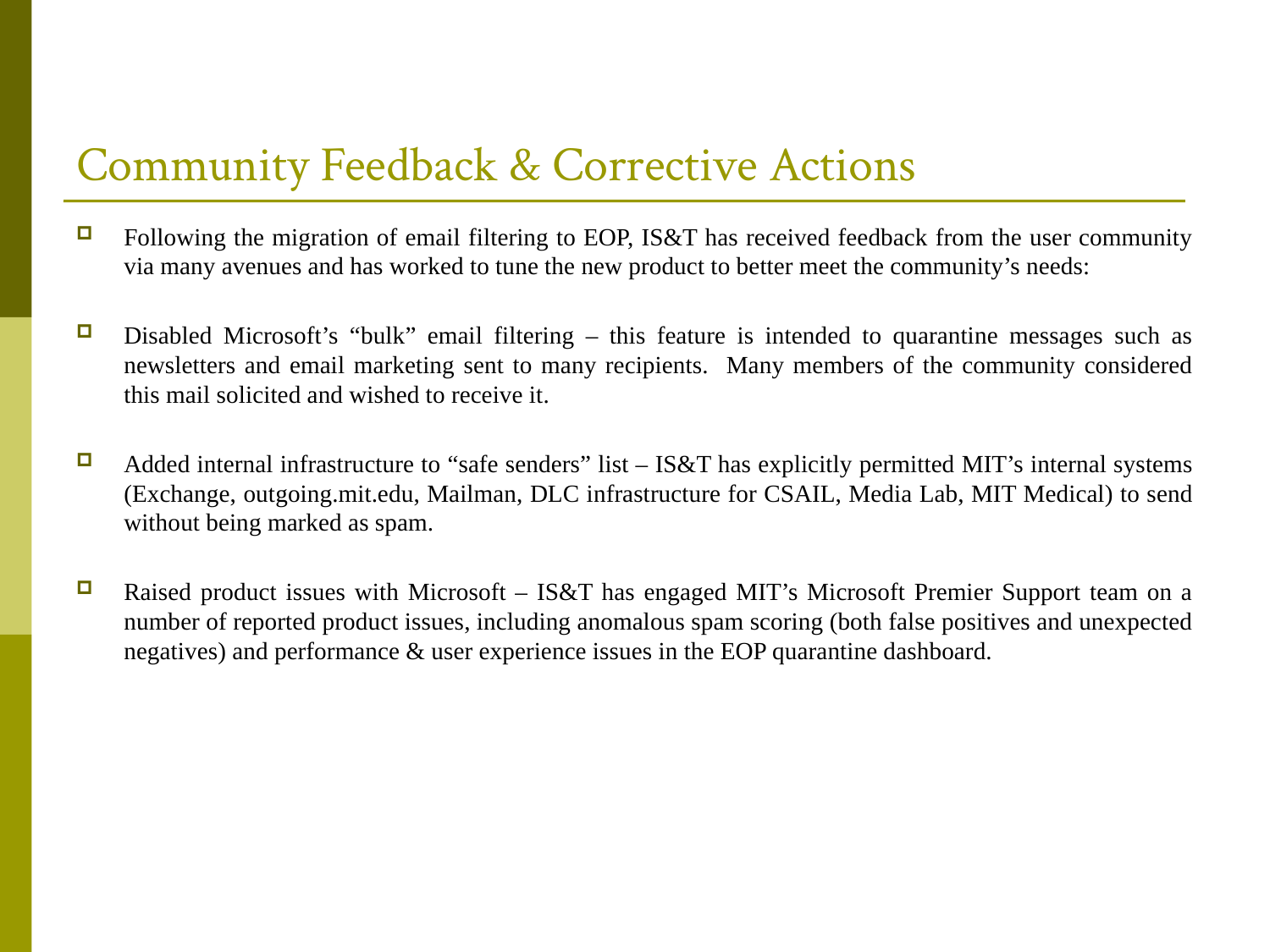

# Community Feedback & Corrective Actions

Following the migration of email filtering to EOP, IS&T has received feedback from the user community via many avenues and has worked to tune the new product to better meet the community’s needs:

Disabled Microsoft’s “bulk” email filtering – this feature is intended to quarantine messages such as newsletters and email marketing sent to many recipients.  Many members of the community considered this mail solicited and wished to receive it.

Added internal infrastructure to “safe senders” list – IS&T has explicitly permitted MIT’s internal systems (Exchange, outgoing.mit.edu, Mailman, DLC infrastructure for CSAIL, Media Lab, MIT Medical) to send without being marked as spam.

Raised product issues with Microsoft – IS&T has engaged MIT’s Microsoft Premier Support team on a number of reported product issues, including anomalous spam scoring (both false positives and unexpected negatives) and performance & user experience issues in the EOP quarantine dashboard.